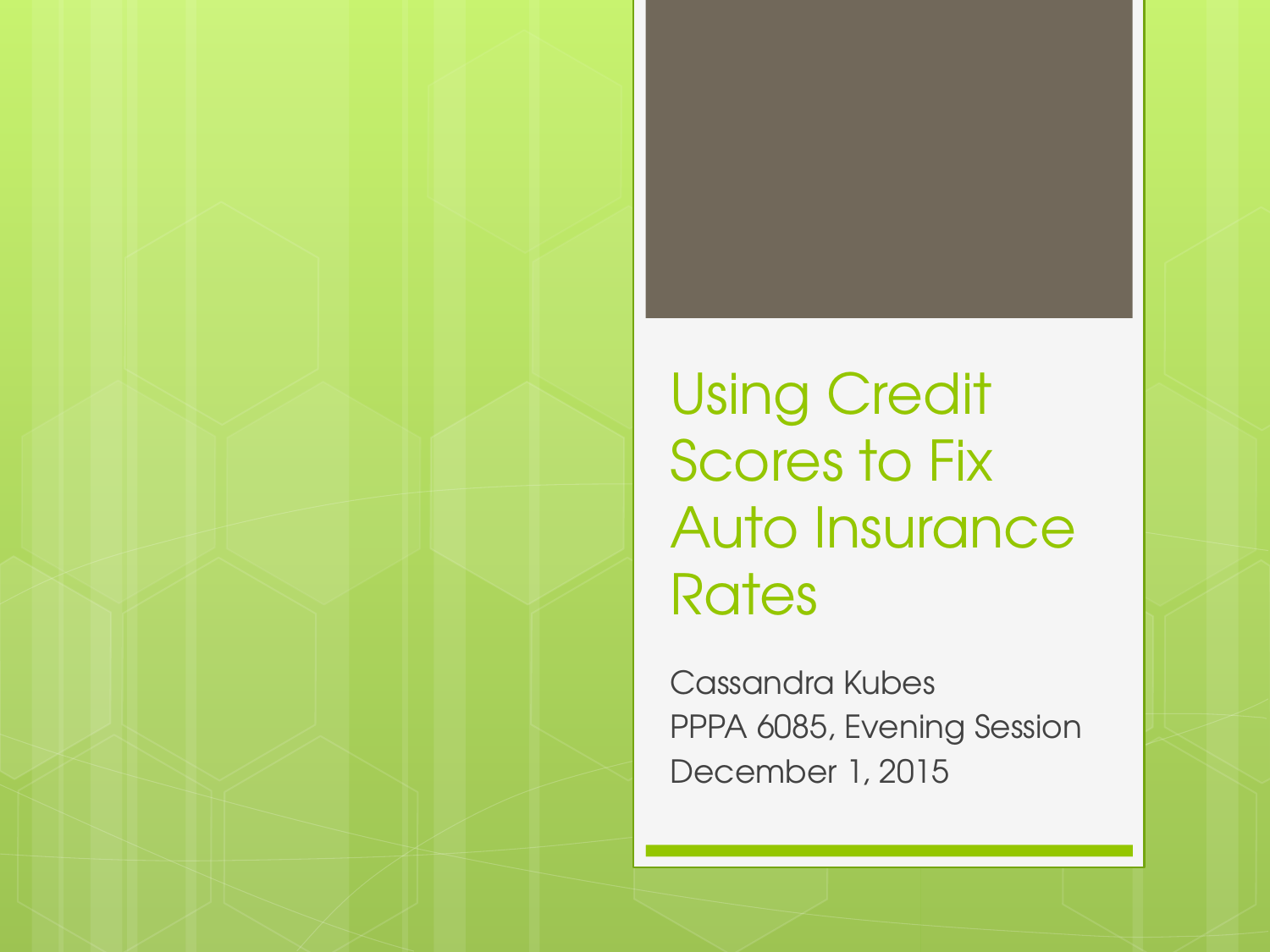

# Using Credit Scores to Fix Auto Insurance Rates
Cassandra Kubes
PPPA 6085, Evening Session
December 1, 2015